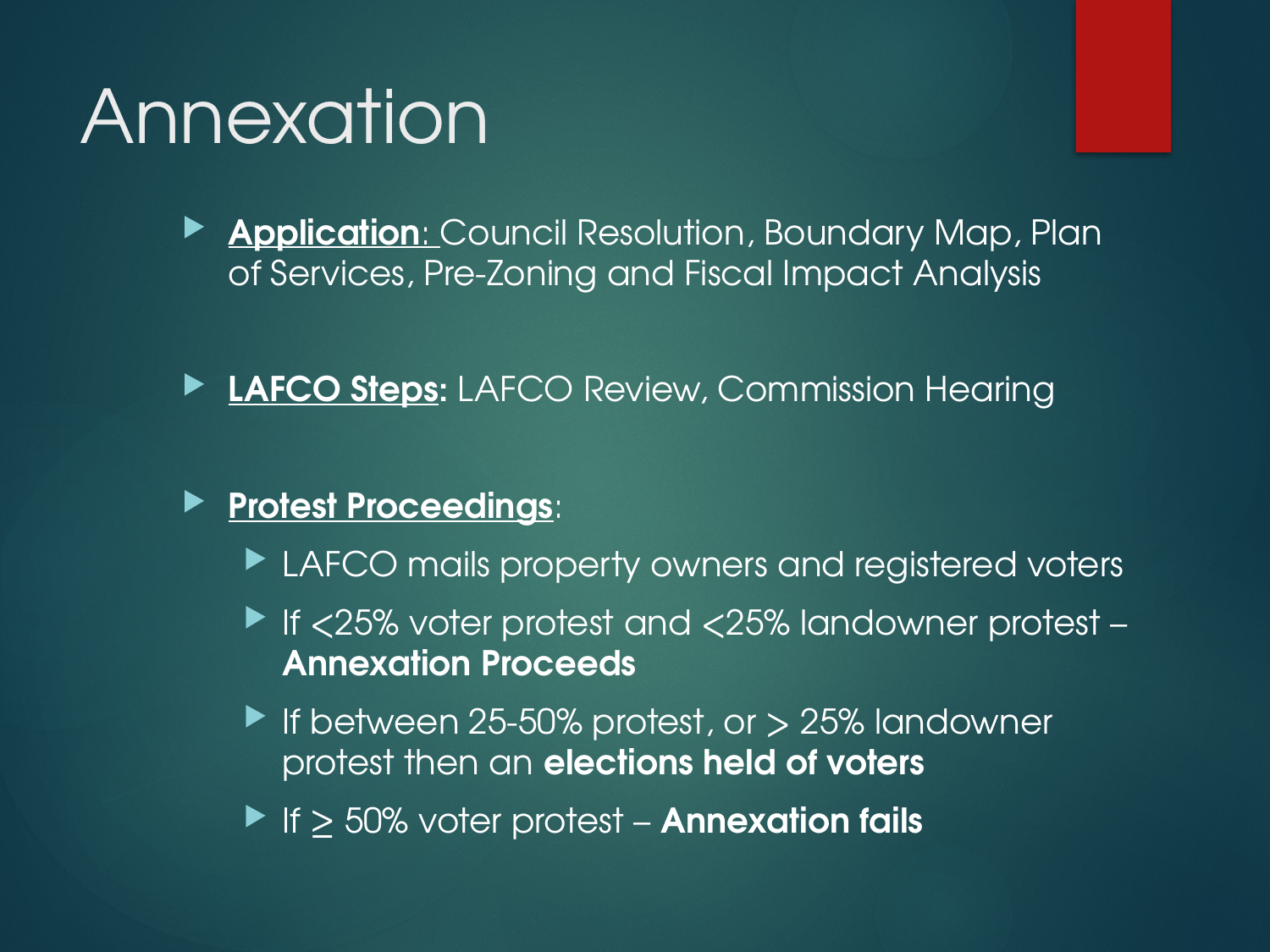

# Annexation
Application: Council Resolution, Boundary Map, Plan of Services, Pre-Zoning and Fiscal Impact Analysis

LAFCO Steps: LAFCO Review, Commission Hearing

Protest Proceedings:
LAFCO mails property owners and registered voters
If <25% voter protest and <25% landowner protest – Annexation Proceeds
If between 25-50% protest, or > 25% landowner protest then an elections held of voters
If ≥ 50% voter protest – Annexation fails